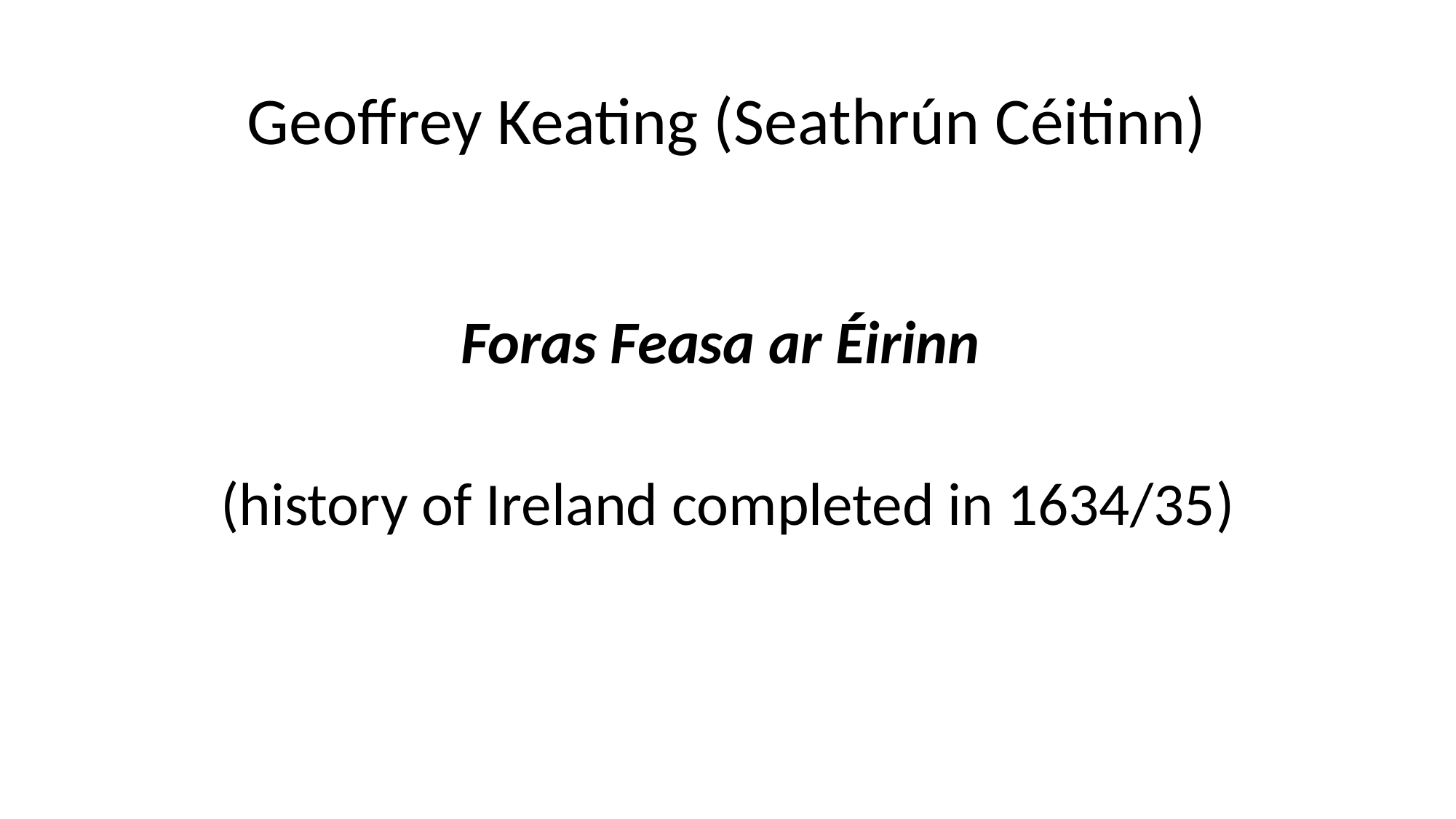

# Geoffrey Keating (Seathrún Céitinn)

Foras Feasa ar Éirinn

(history of Ireland completed in 1634/35)